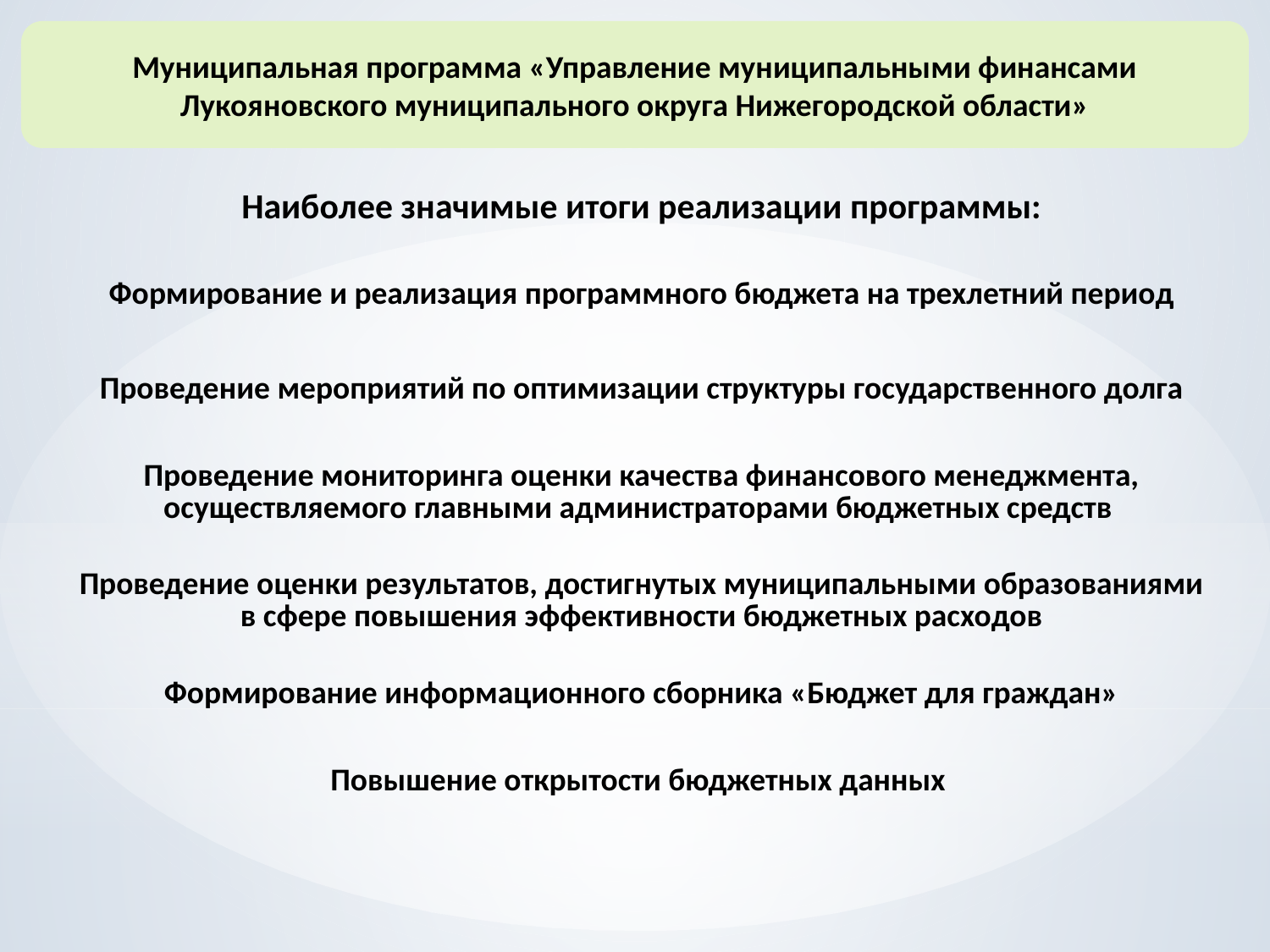

Муниципальная программа «Управление муниципальными финансами Лукояновского муниципального округа Нижегородской области»
| Наиболее значимые итоги реализации программы: |
| --- |
| Формирование и реализация программного бюджета на трехлетний период |
| Проведение мероприятий по оптимизации структуры государственного долга |
| Проведение мониторинга оценки качества финансового менеджмента, осуществляемого главными администраторами бюджетных средств |
| Проведение оценки результатов, достигнутых муниципальными образованиями в сфере повышения эффективности бюджетных расходов |
| Формирование информационного сборника «Бюджет для граждан» |
| Повышение открытости бюджетных данных |